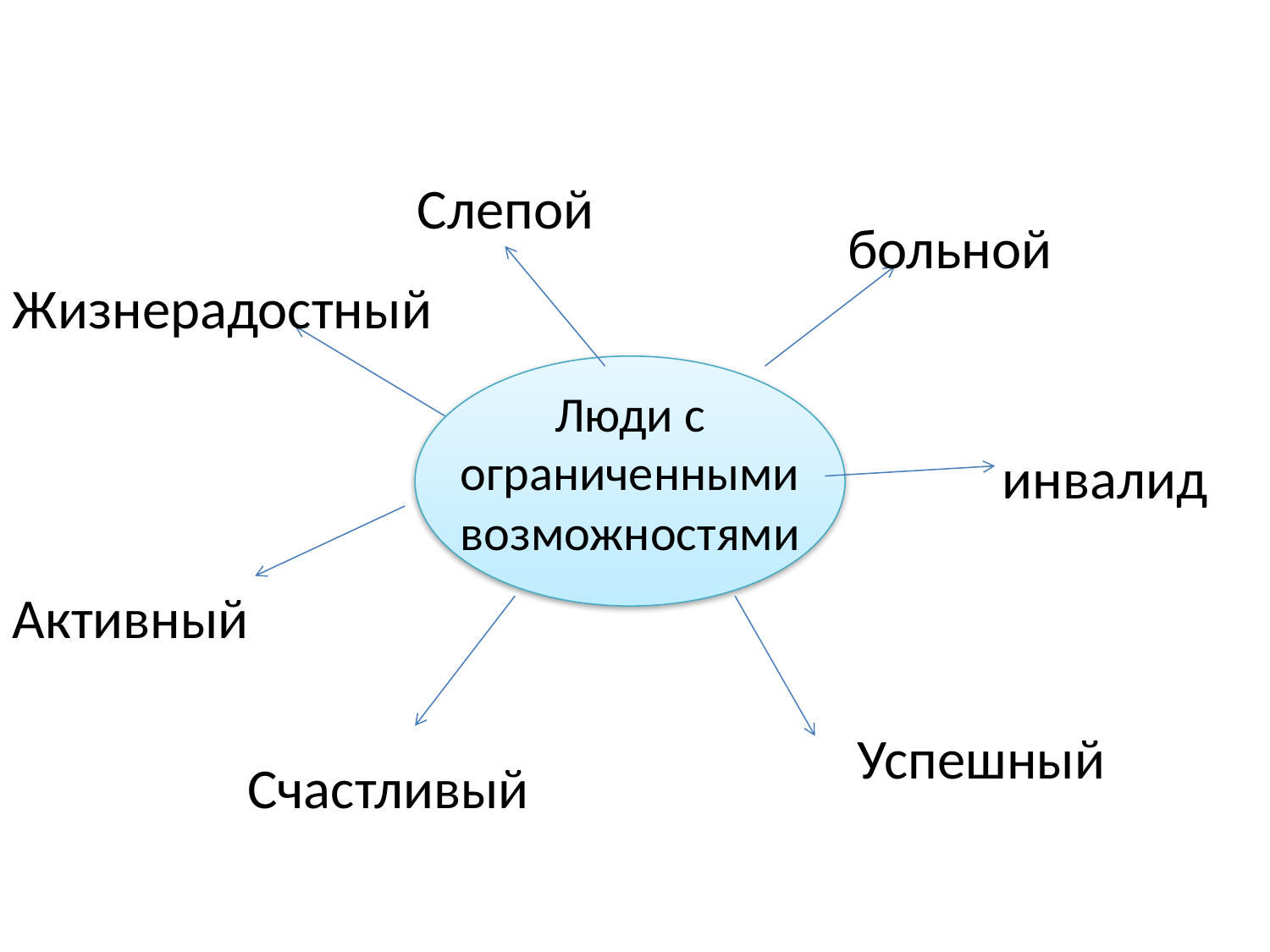

Слепой
больной
Жизнерадостный

Люди с ограниченными возможностями
инвалид
Активный
Успешный
Счастливый